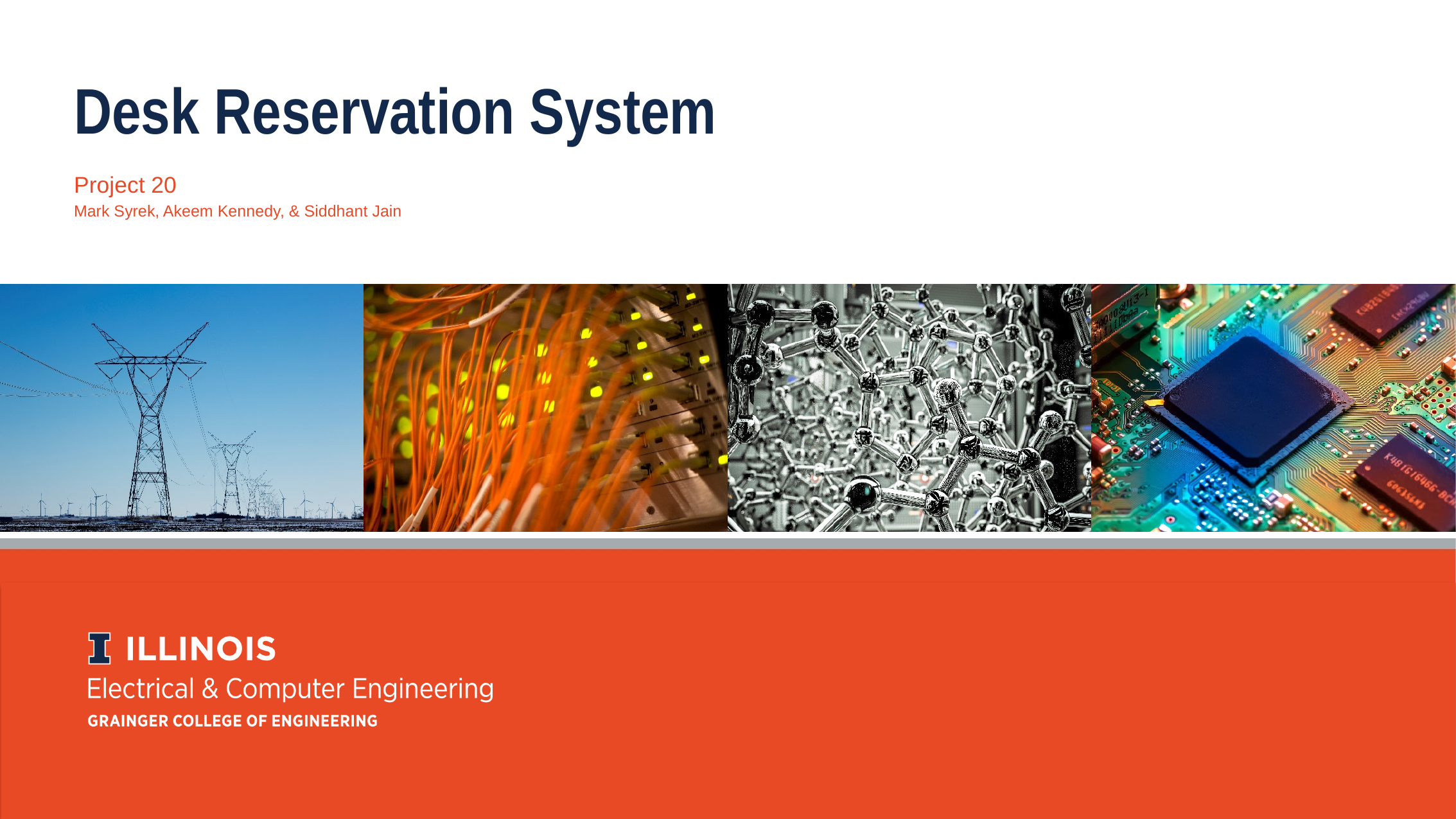

Desk Reservation System

Project 20
Mark Syrek, Akeem Kennedy, & Siddhant Jain